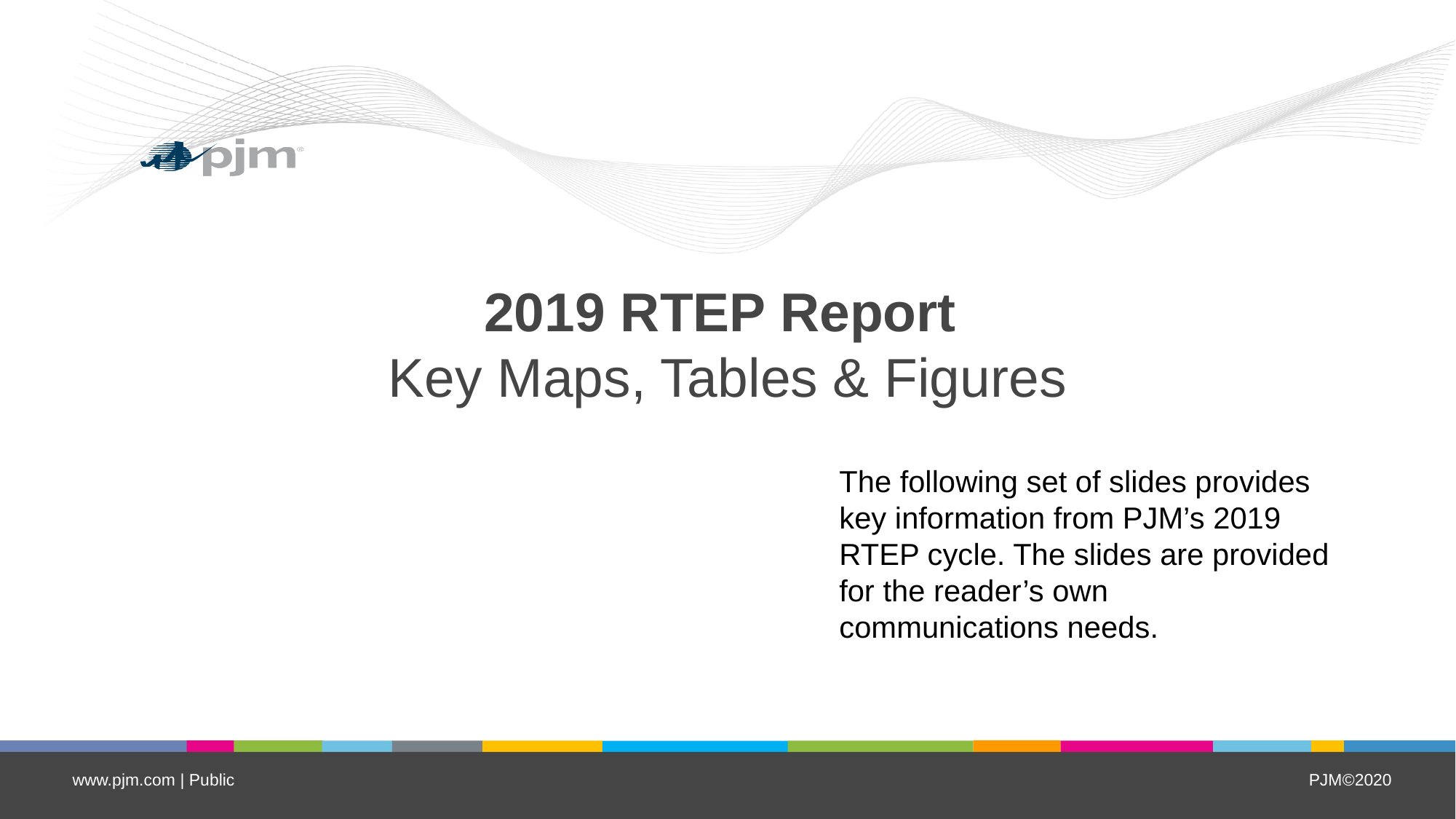

# 2019 RTEP Report Key Maps, Tables & Figures
The following set of slides provides key information from PJM’s 2019 RTEP cycle. The slides are provided for the reader’s own communications needs.